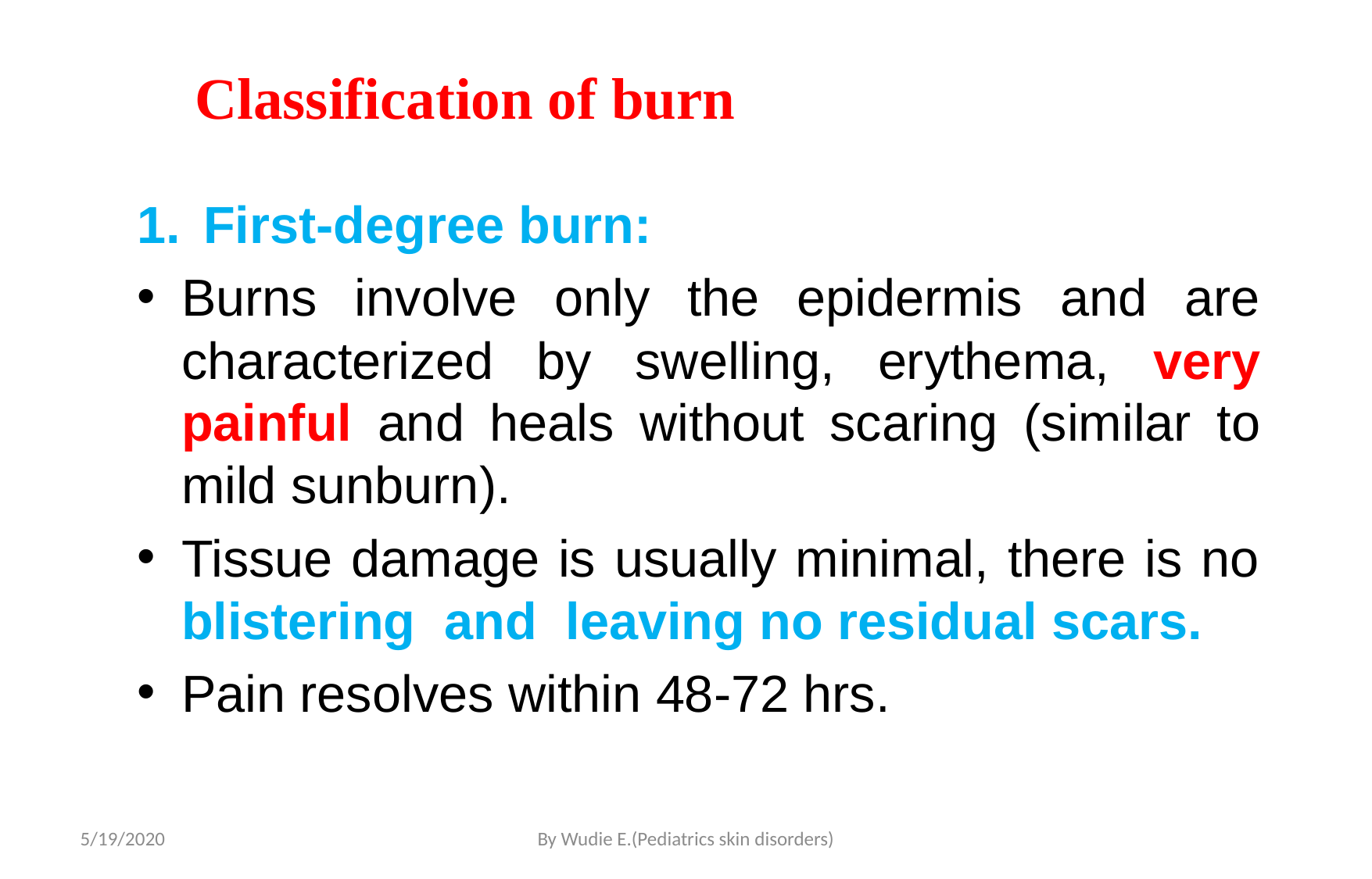

# Classification of burn
First-degree burn:
Burns involve only the epidermis and are characterized by swelling, erythema, very painful and heals without scaring (similar to mild sunburn).
Tissue damage is usually minimal, there is no blistering  and  leaving no residual scars.
Pain resolves within 48-72 hrs.
5/19/2020
By Wudie E.(Pediatrics skin disorders)